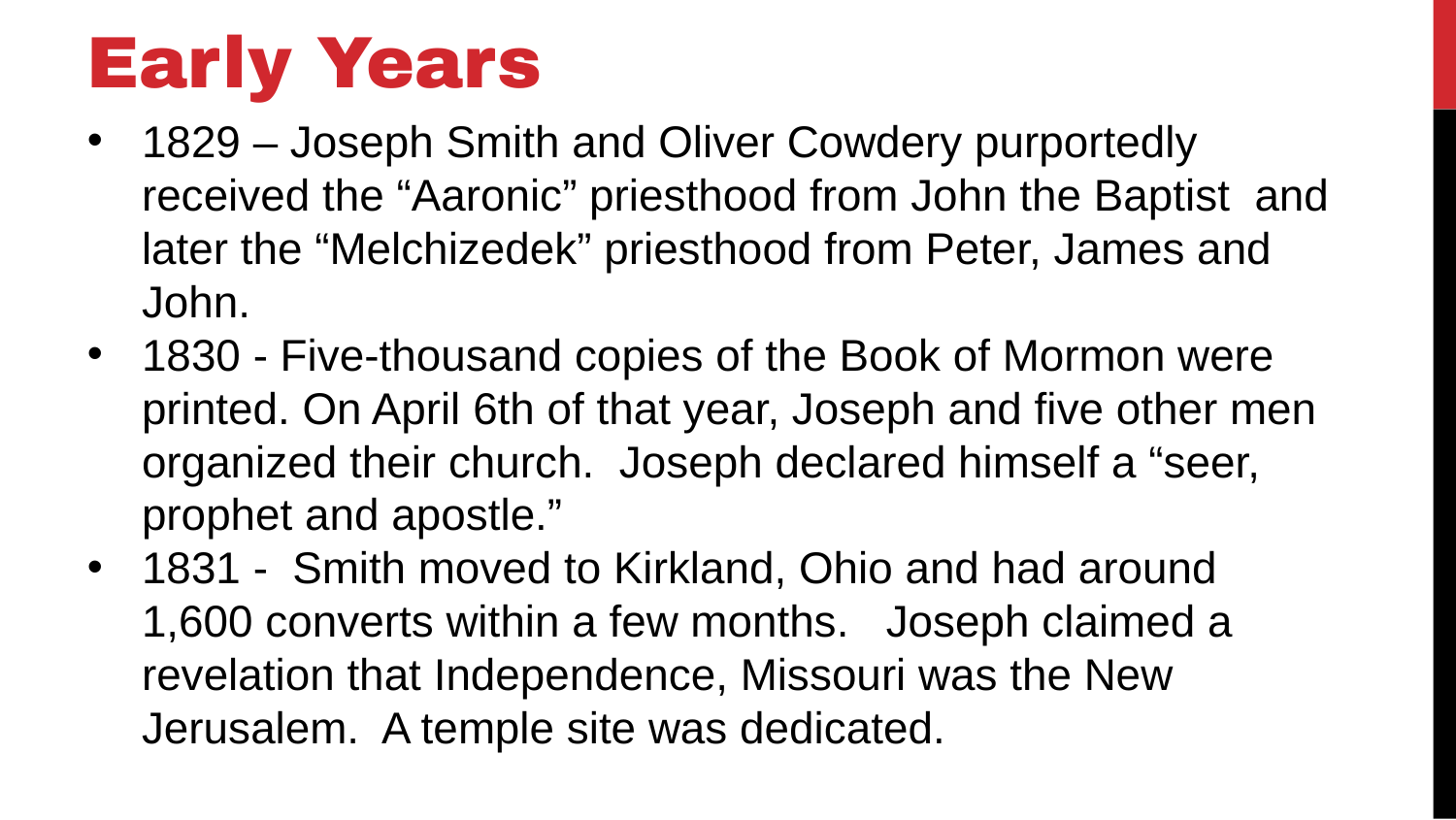

7
Early Years
1829 – Joseph Smith and Oliver Cowdery purportedly received the “Aaronic” priesthood from John the Baptist  and later the “Melchizedek” priesthood from Peter, James and John.
1830 - Five-thousand copies of the Book of Mormon were printed. On April 6th of that year, Joseph and five other men organized their church.  Joseph declared himself a “seer, prophet and apostle.”
1831 -  Smith moved to Kirkland, Ohio and had around 1,600 converts within a few months.   Joseph claimed a revelation that Independence, Missouri was the New Jerusalem.  A temple site was dedicated.